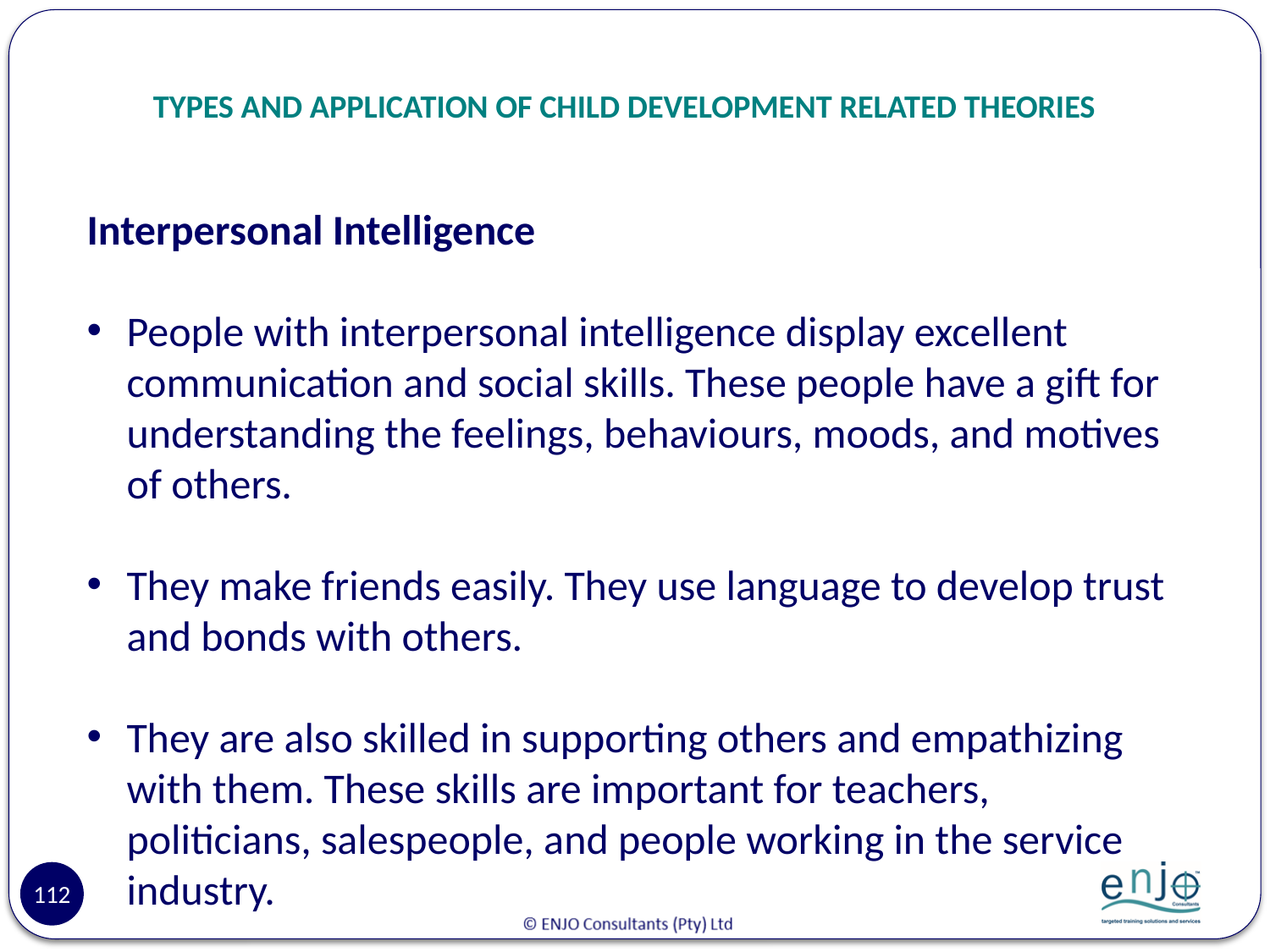

# TYPES AND APPLICATION OF CHILD DEVELOPMENT RELATED THEORIES

Interpersonal Intelligence

People with interpersonal intelligence display excellent communication and social skills. These people have a gift for understanding the feelings, behaviours, moods, and motives of others.

They make friends easily. They use language to develop trust and bonds with others.

They are also skilled in supporting others and empathizing with them. These skills are important for teachers, politicians, salespeople, and people working in the service industry.
112